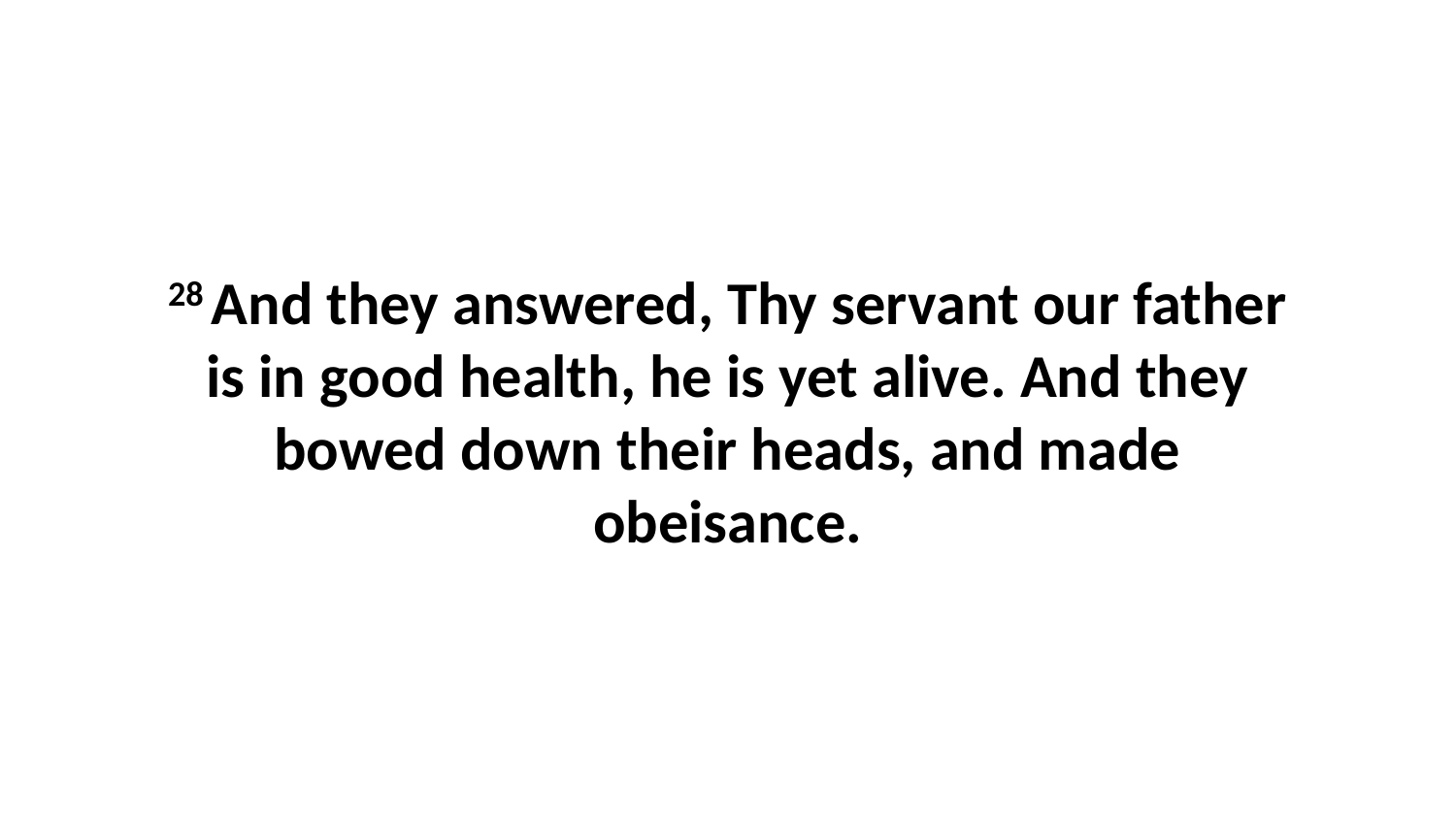

28 And they answered, Thy servant our father is in good health, he is yet alive. And they bowed down their heads, and made obeisance.